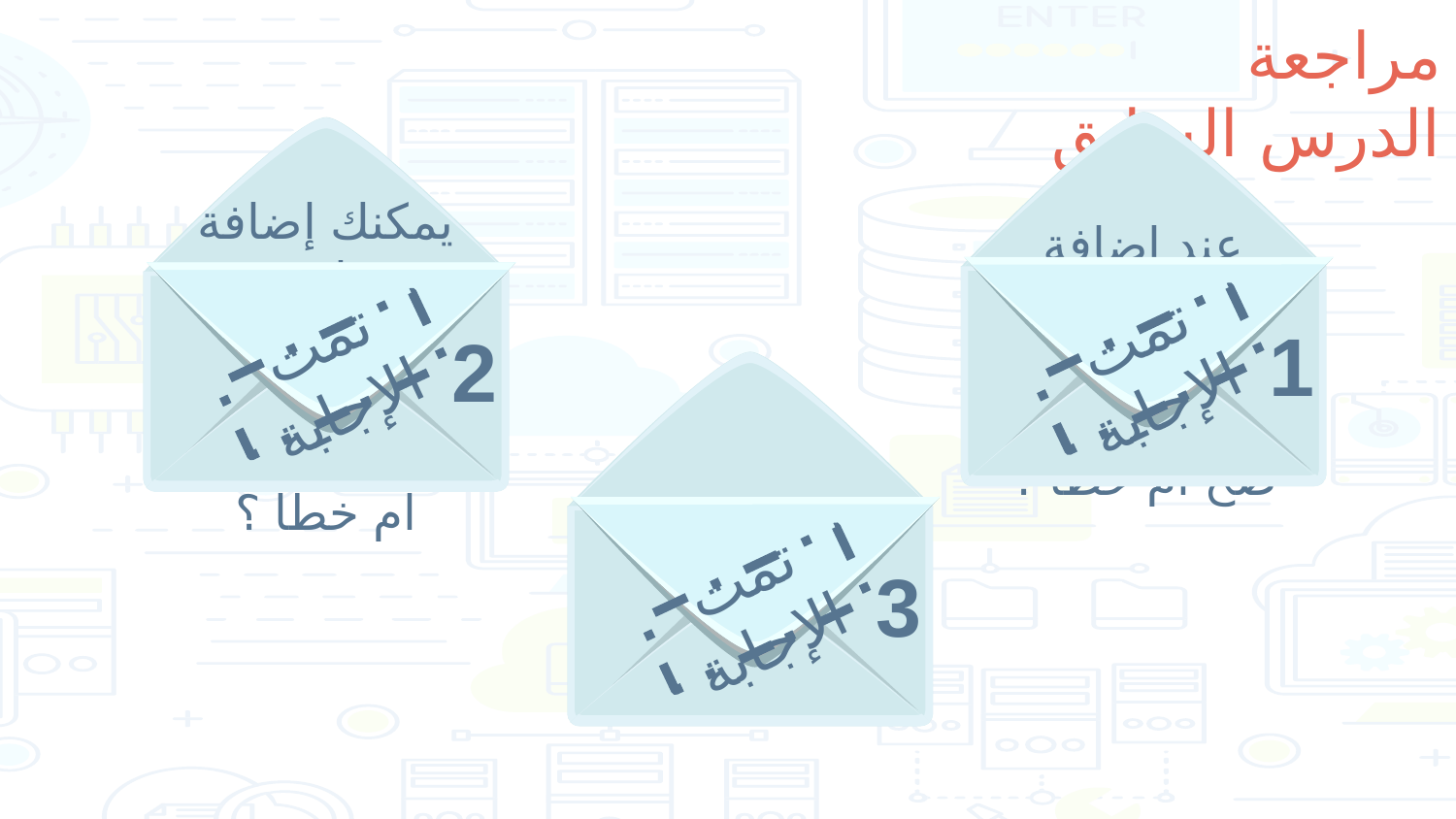

مراجعة الدرس السابق

عند إضافة خلفية ستفقد جميع الرسومات صح أم خطأ ؟

يمكنك إضافة عناوين رئيسية فقط على المخطط صح أم خطأ ؟

1
2
تمت الإجابة
تمت الإجابة

يحتوي برنامج كانفا على مكتبة صور ؟

3
تمت الإجابة